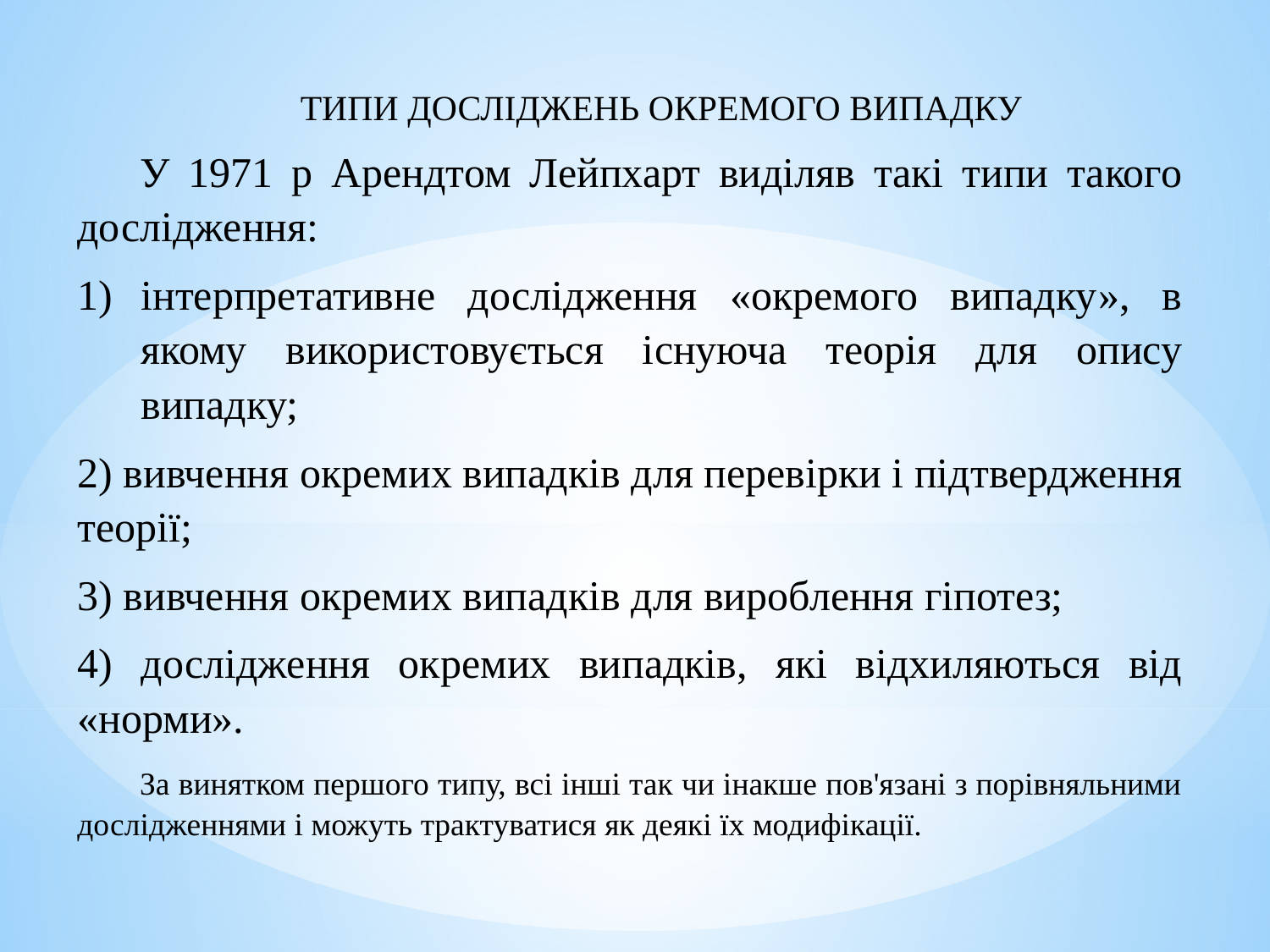

ТИПИ ДОСЛІДЖЕНЬ ОКРЕМОГО ВИПАДКУ
У 1971 р Арендтом Лейпхарт виділяв такі типи такого дослідження:
інтерпретативне дослідження «окремого випадку», в якому використовується існуюча теорія для опису випадку;
2) вивчення окремих випадків для перевірки і підтвердження теорії;
3) вивчення окремих випадків для вироблення гіпотез;
4) дослідження окремих випадків, які відхиляються від «норми».
За винятком першого типу, всі інші так чи інакше пов'язані з порівняльними дослідженнями і можуть трактуватися як деякі їх модифікації.